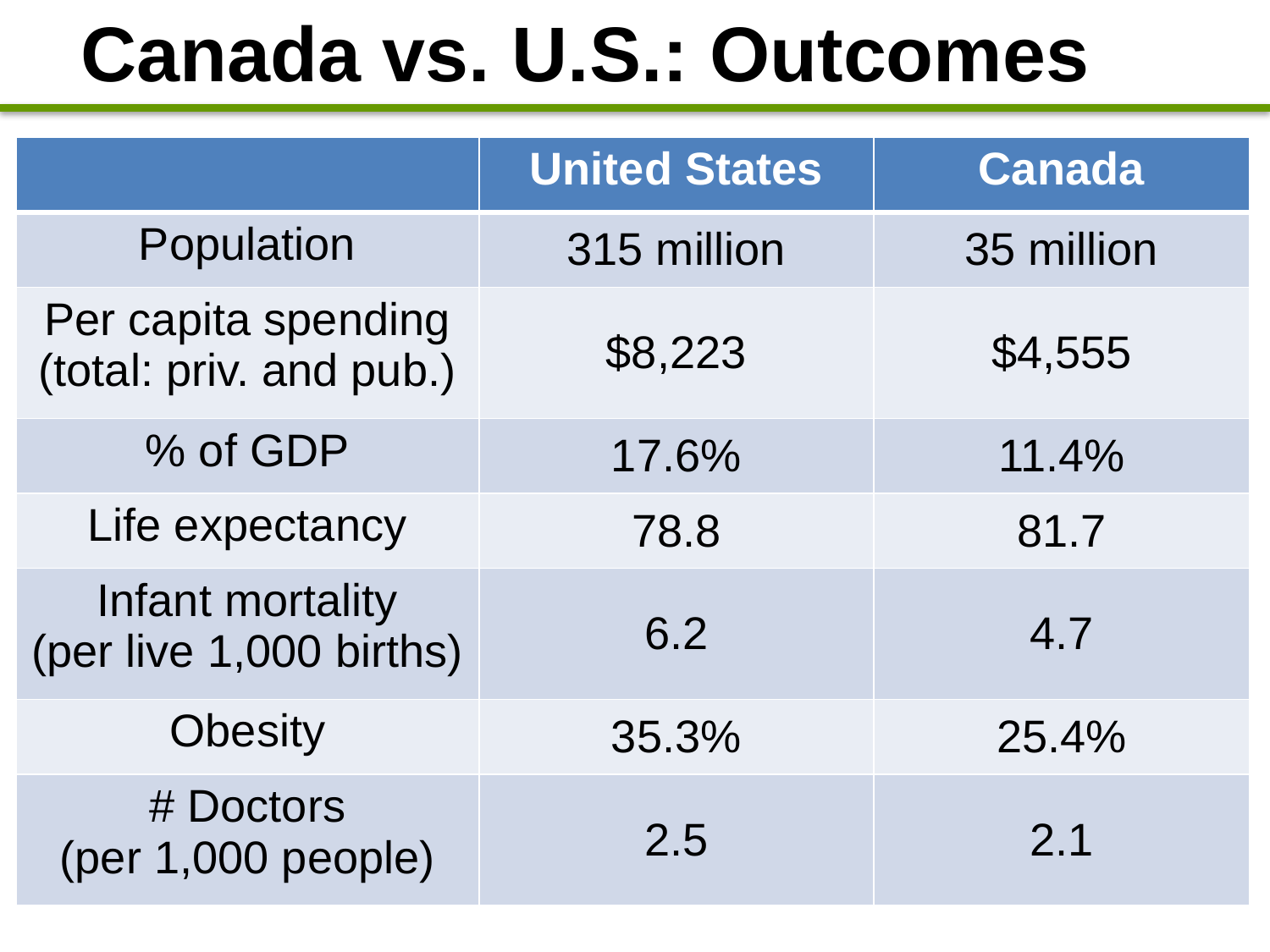

# Canada vs. U.S.: Outcomes
|  | United States | Canada |
| --- | --- | --- |
| Population | 315 million | 35 million |
| Per capita spending (total: priv. and pub.) | $8,223 | $4,555 |
| % of GDP | 17.6% | 11.4% |
| Life expectancy | 78.8 | 81.7 |
| Infant mortality (per live 1,000 births) | 6.2 | 4.7 |
| Obesity | 35.3% | 25.4% |
| # Doctors (per 1,000 people) | 2.5 | 2.1 |